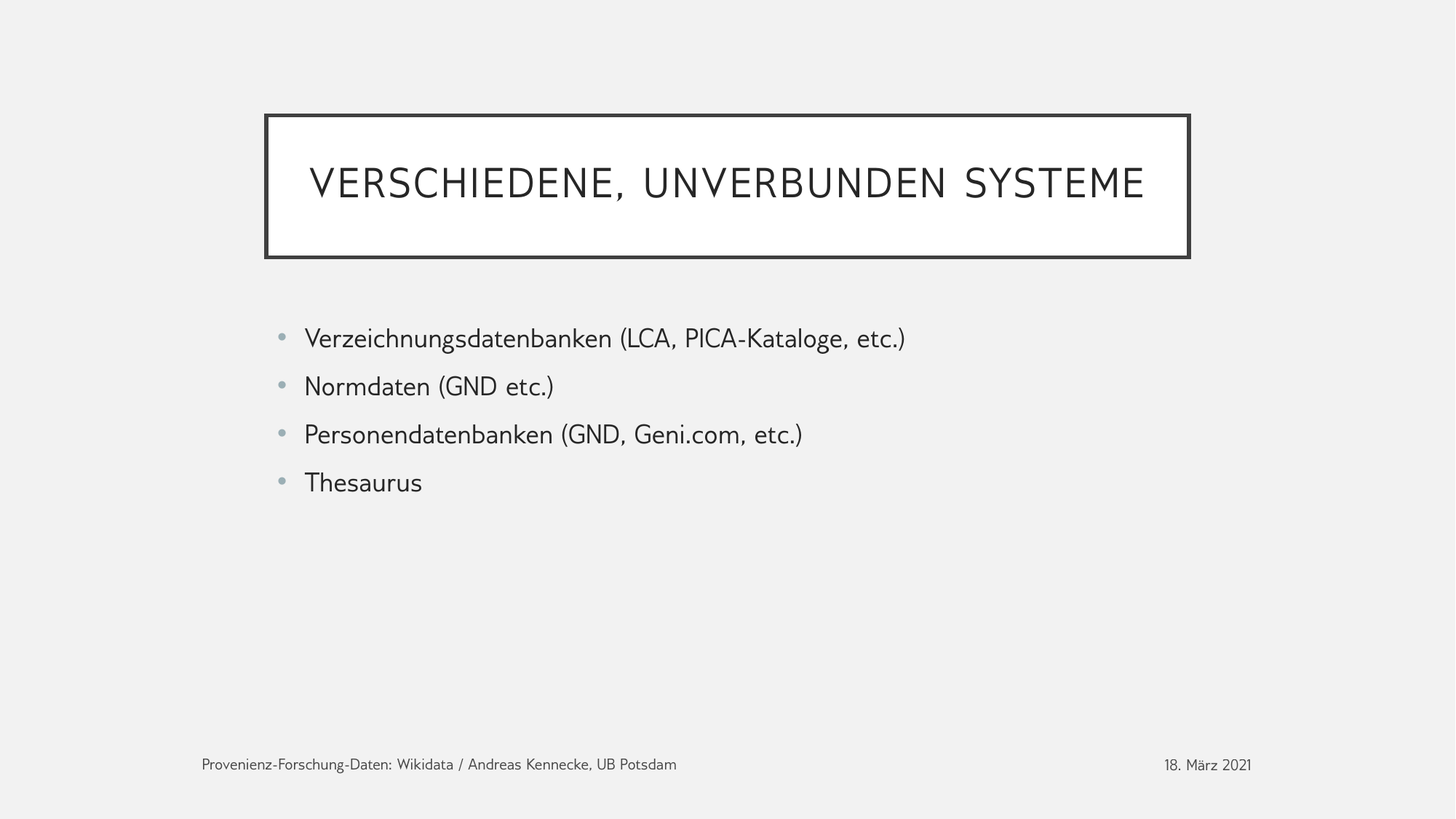

# Verschiedene, unverbunden Systeme
Verzeichnungsdatenbanken (LCA, PICA-Kataloge, etc.)
Normdaten (GND etc.)
Personendatenbanken (GND, Geni.com, etc.)
Thesaurus

Provenienz-Forschung-Daten: Wikidata / Andreas Kennecke, UB Potsdam
18. März 2021